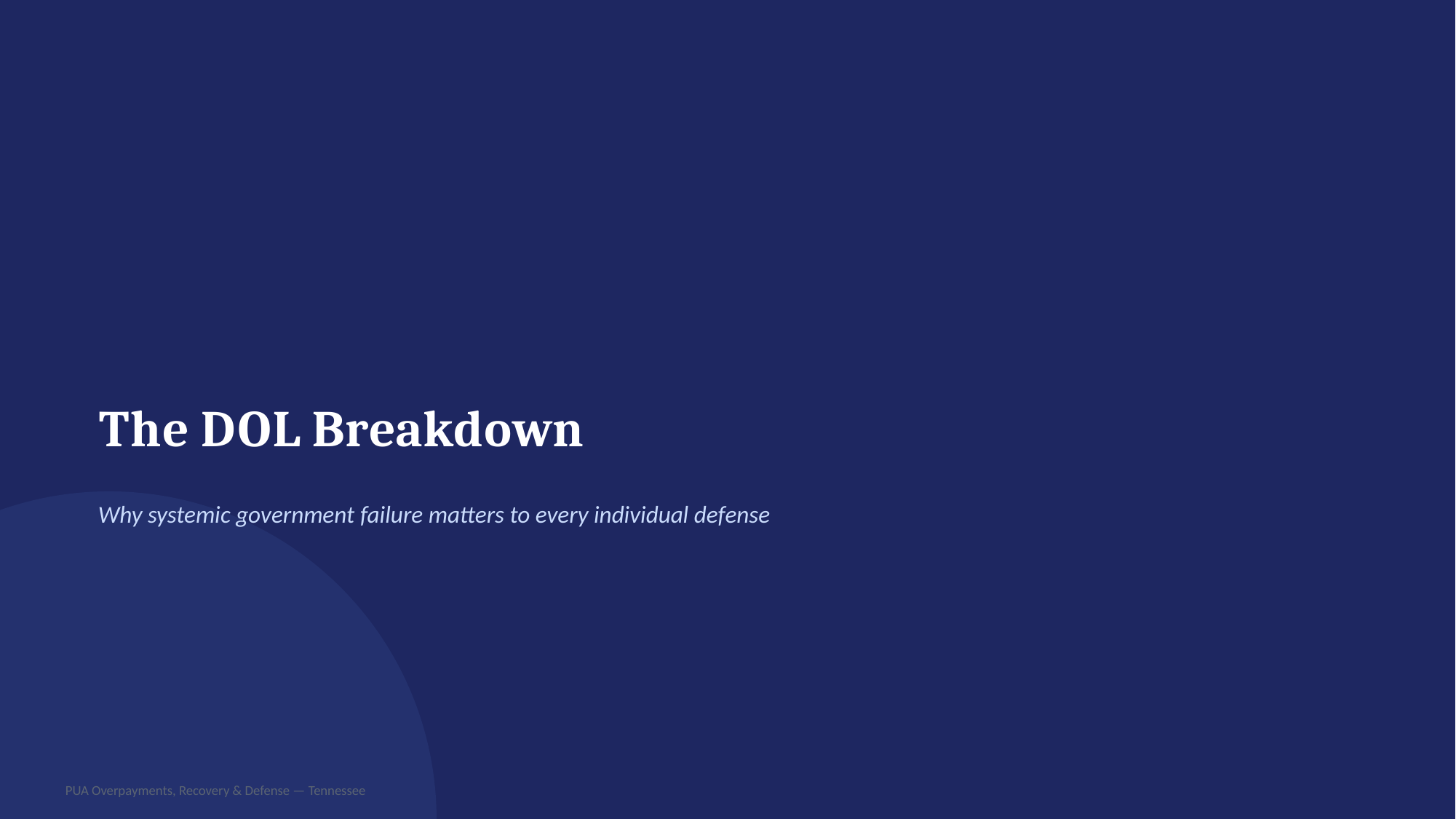

The DOL Breakdown
Why systemic government failure matters to every individual defense

PUA Overpayments, Recovery & Defense — Tennessee